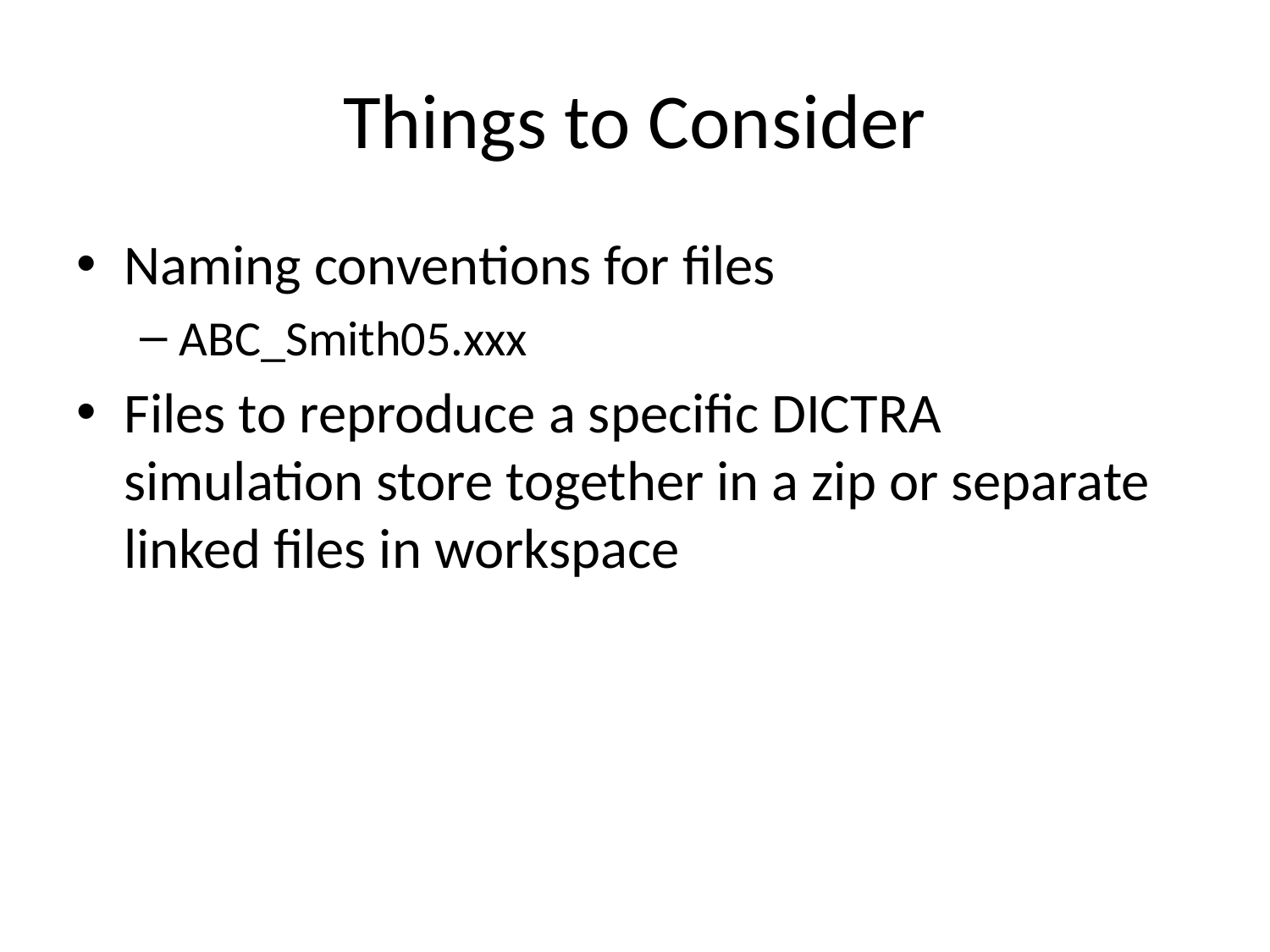

# Things to Consider
Naming conventions for files
ABC_Smith05.xxx
Files to reproduce a specific DICTRA simulation store together in a zip or separate linked files in workspace